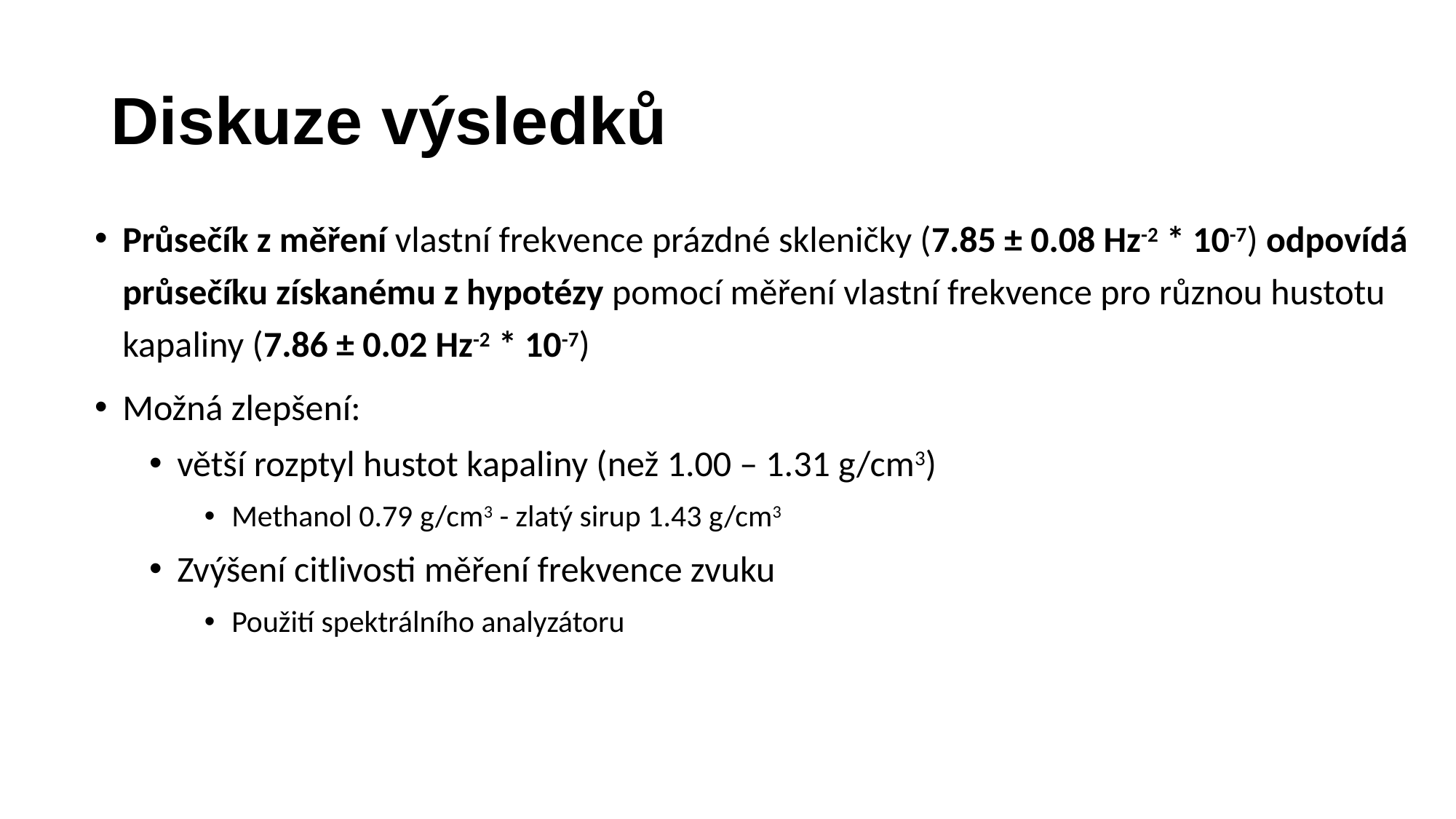

# Diskuze výsledků
Průsečík z měření vlastní frekvence prázdné skleničky (7.85 ± 0.08 Hz-2 * 10-7) odpovídá průsečíku získanému z hypotézy pomocí měření vlastní frekvence pro různou hustotu kapaliny (7.86 ± 0.02 Hz-2 * 10-7)
Možná zlepšení:
větší rozptyl hustot kapaliny (než 1.00 – 1.31 g/cm3)
Methanol 0.79 g/cm3 - zlatý sirup 1.43 g/cm3
Zvýšení citlivosti měření frekvence zvuku
Použití spektrálního analyzátoru